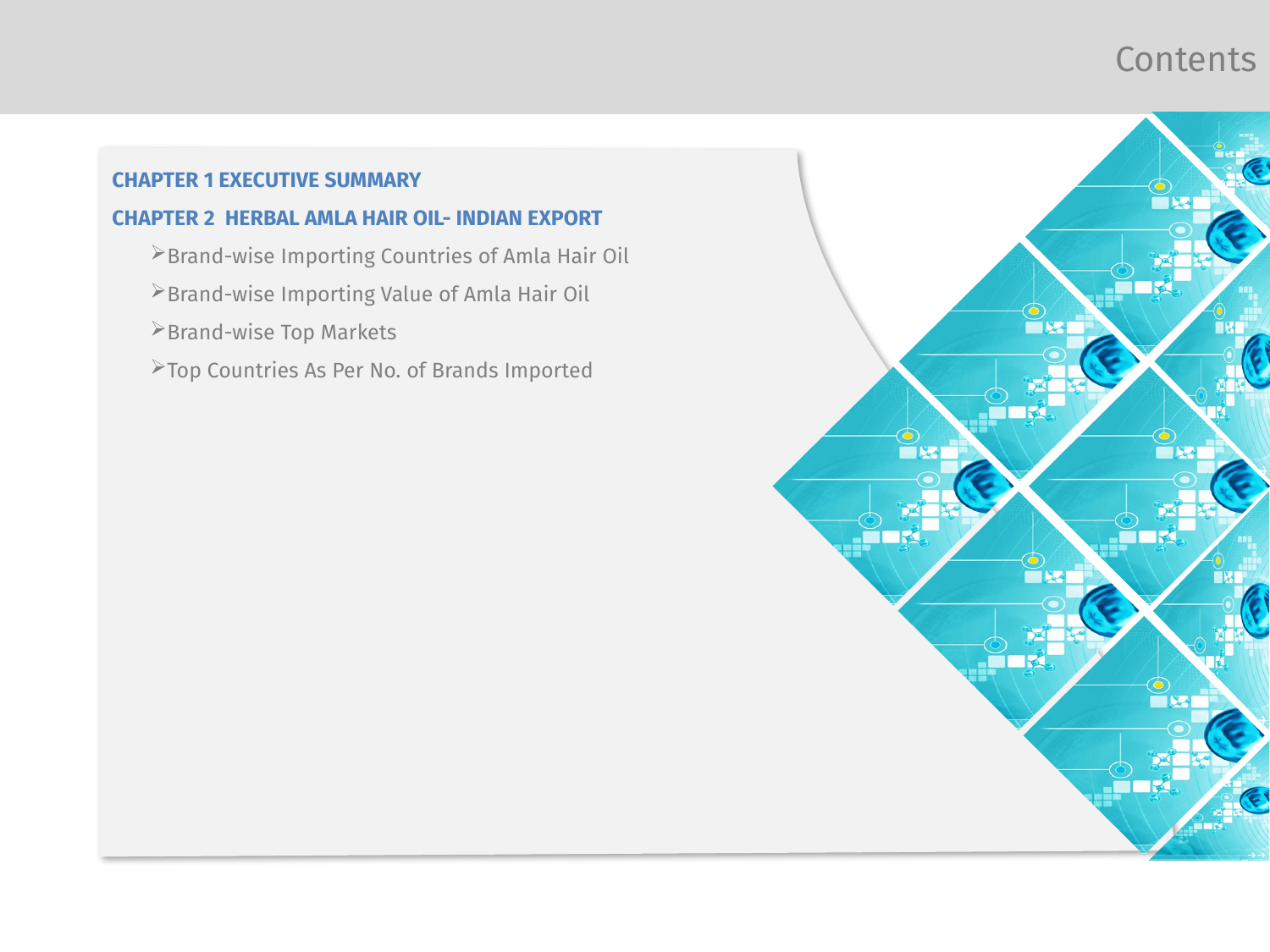

Contents

CHAPTER 1 EXECUTIVE SUMMARY
CHAPTER 2  HERBAL AMLA HAIR OIL- INDIAN EXPORT
Brand-wise Importing Countries of Amla Hair Oil
Brand-wise Importing Value of Amla Hair Oil
Brand-wise Top Markets
Top Countries As Per No. of Brands Imported